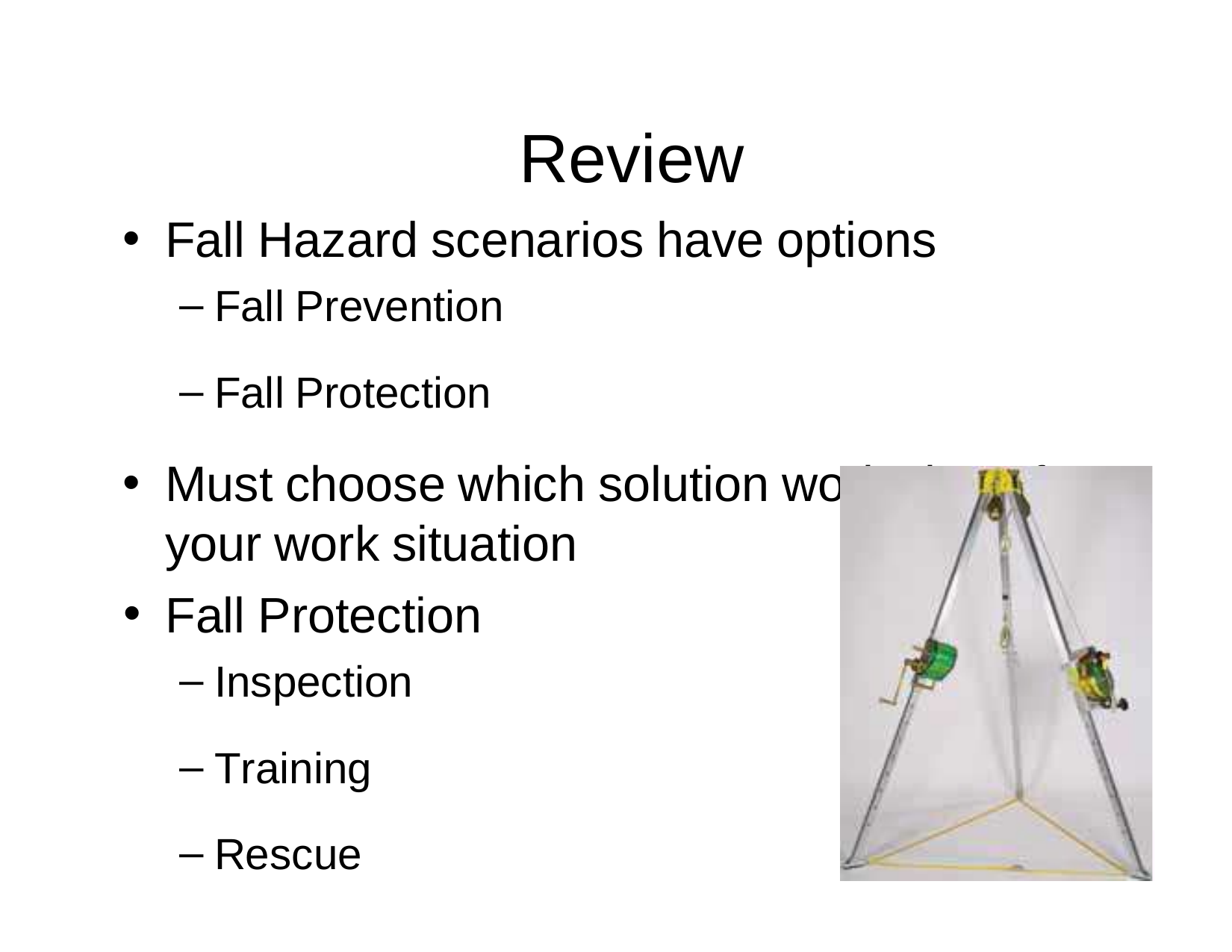

# Review
Fall Hazard scenarios have options

Fall Prevention

Fall Protection

Must choose which solution works best for your work situation

Fall Protection

Inspection

Training

Rescue